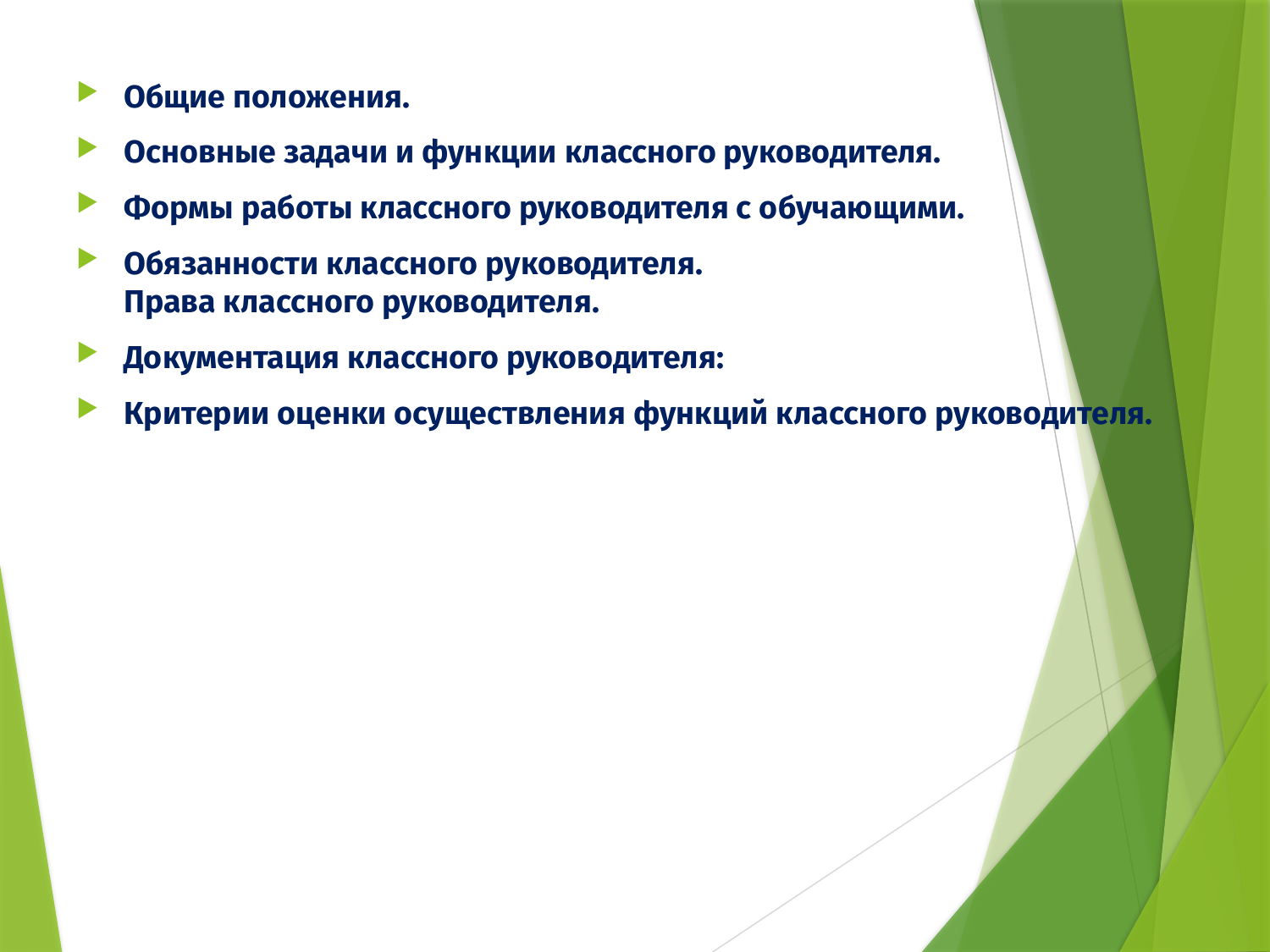

Общие положения.
Основные задачи и функции классного руководителя.
Формы работы классного руководителя с обучающими.
Обязанности классного руководителя.
Права классного руководителя.
Документация классного руководителя:
Критерии оценки осуществления функций классного руководителя.